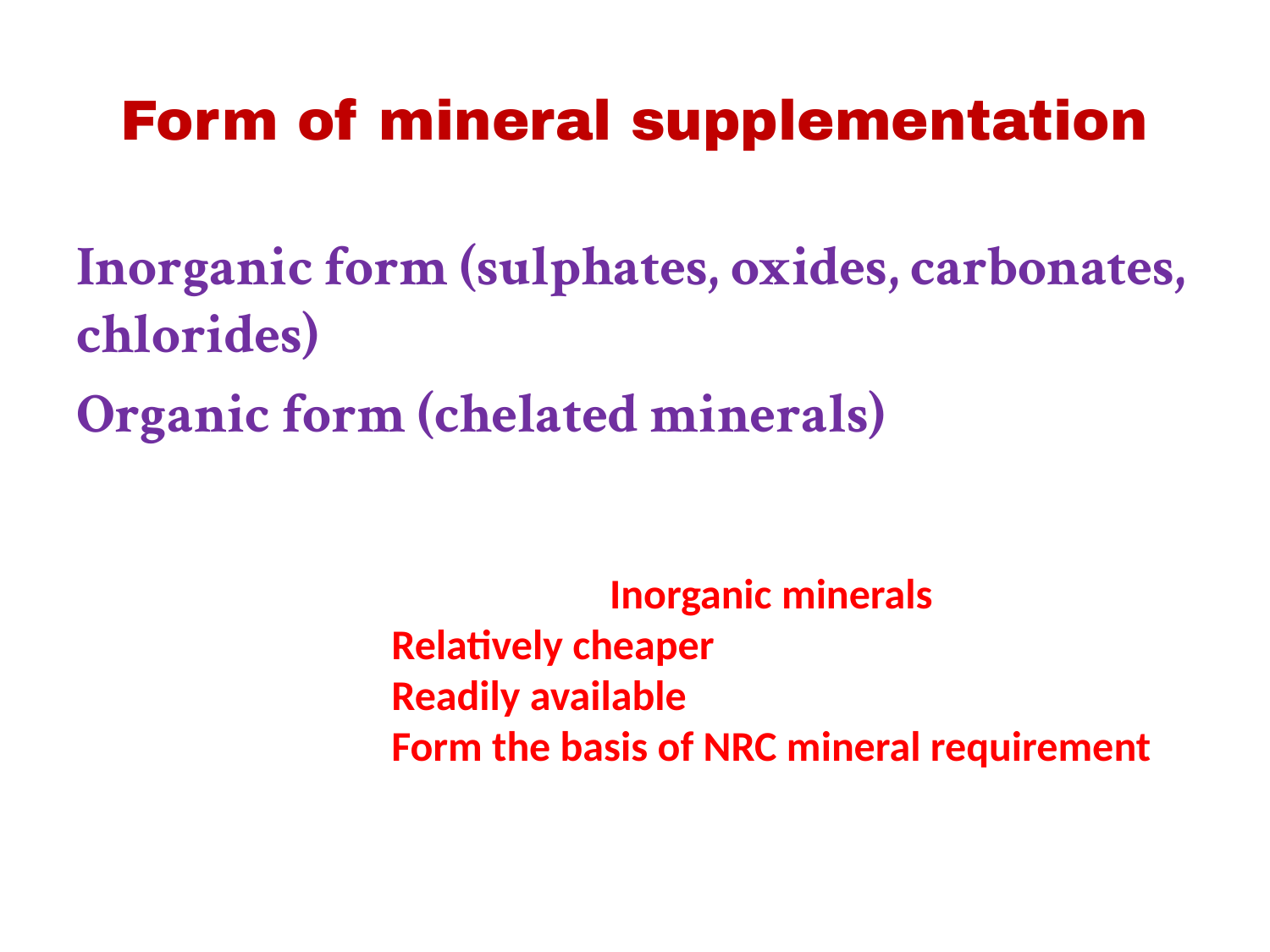

# Form of mineral supplementation
Inorganic form (sulphates, oxides, carbonates, chlorides)
Organic form (chelated minerals)

Inorganic minerals
Relatively cheaper
Readily available
Form the basis of NRC mineral requirement